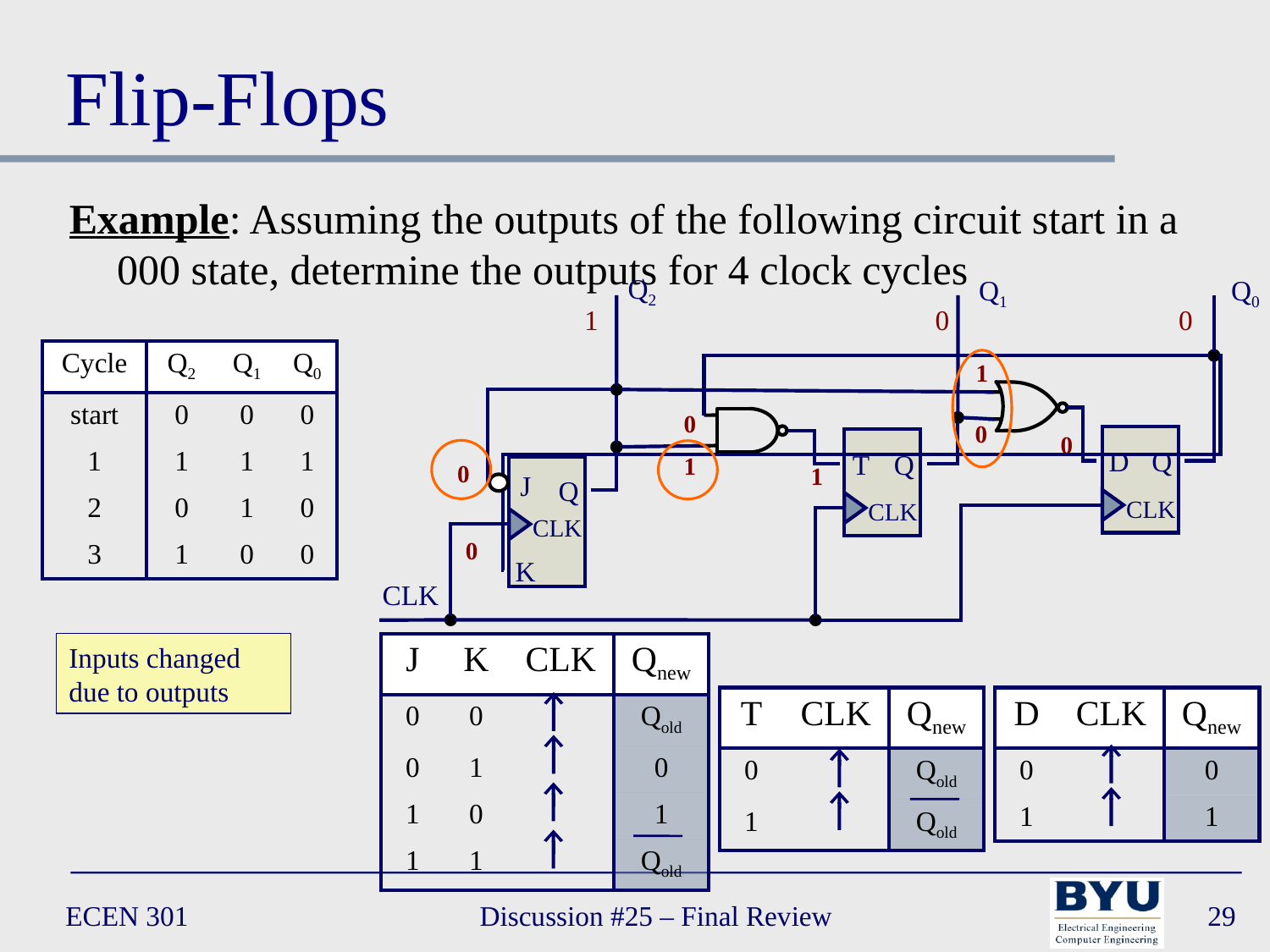

# Flip-Flops
Example: Assuming the outputs of the following circuit start in a 000 state, determine the outputs for 4 clock cycles
Q2
Q1
Q0

D
Q
T
Q

J
Q

CLK
CLK
CLK

K

1
0
0
| Cycle | Q2 | Q1 | Q0 |
| --- | --- | --- | --- |
| start | 0 | 0 | 0 |
| 1 | 1 | 1 | 1 |
| 2 | 0 | 1 | 0 |
| 3 | 1 | 0 | 0 |

1
0
0
0

1
0
1
0
CLK
Inputs changed due to outputs
| J | K | CLK | Qnew |
| --- | --- | --- | --- |
| 0 | 0 |  | Qold |
| 0 | 1 |  | 0 |
| 1 | 0 |  | 1 |
| 1 | 1 |  | Qold |
| T | CLK | Qnew |
| --- | --- | --- |
| 0 |  | Qold |
| 1 |  | Qold |
| D | CLK | Qnew |
| --- | --- | --- |
| 0 |  | 0 |
| 1 |  | 1 |

ECEN 301
Discussion #25 – Final Review
29